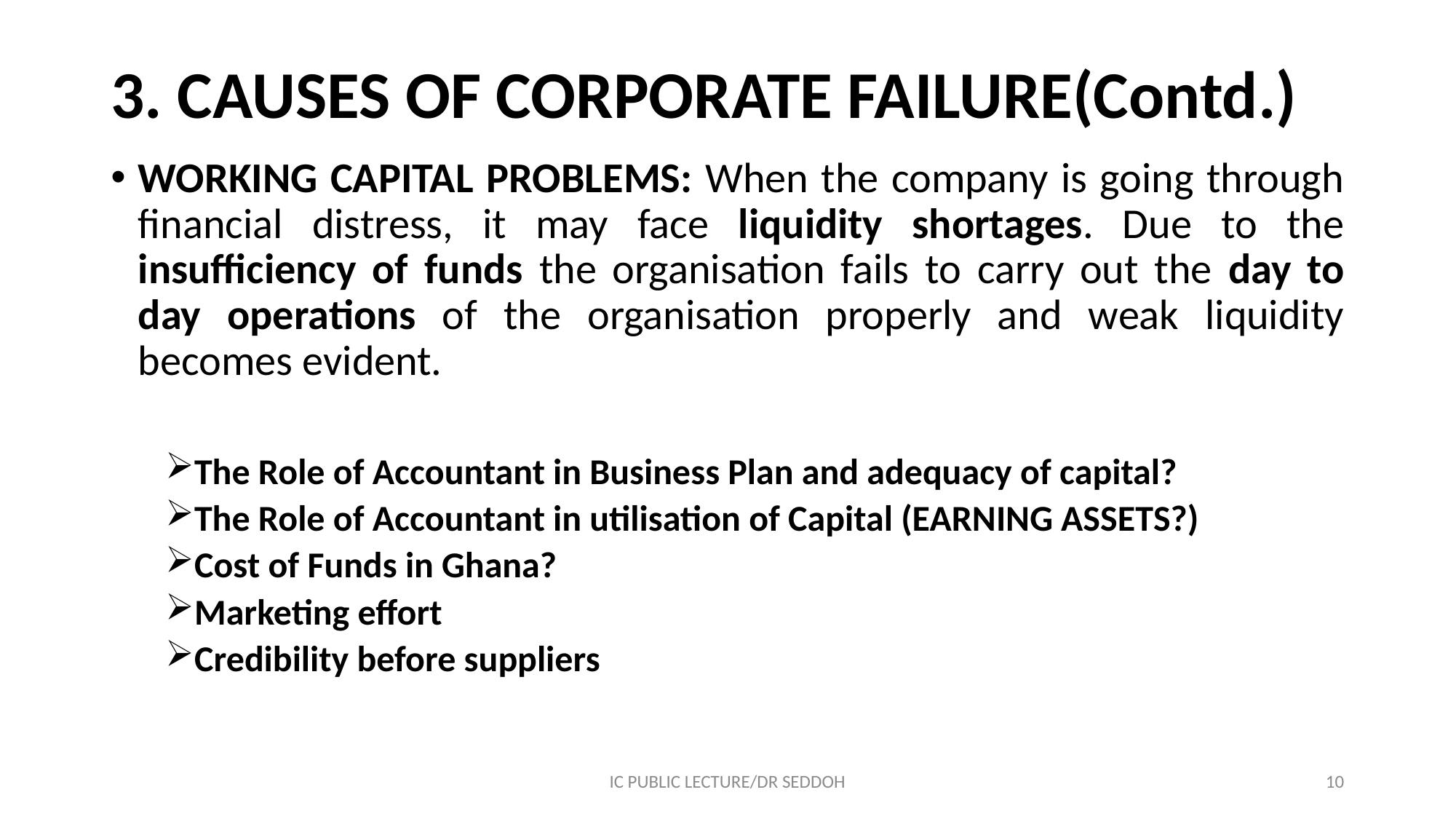

# 3. CAUSES OF CORPORATE FAILURE(Contd.)
WORKING CAPITAL PROBLEMS: When the company is going through financial distress, it may face liquidity shortages. Due to the insufficiency of funds the organisation fails to carry out the day to day operations of the organisation properly and weak liquidity becomes evident.

The Role of Accountant in Business Plan and adequacy of capital?
The Role of Accountant in utilisation of Capital (EARNING ASSETS?)
Cost of Funds in Ghana?
Marketing effort
Credibility before suppliers

IC PUBLIC LECTURE/DR SEDDOH
10